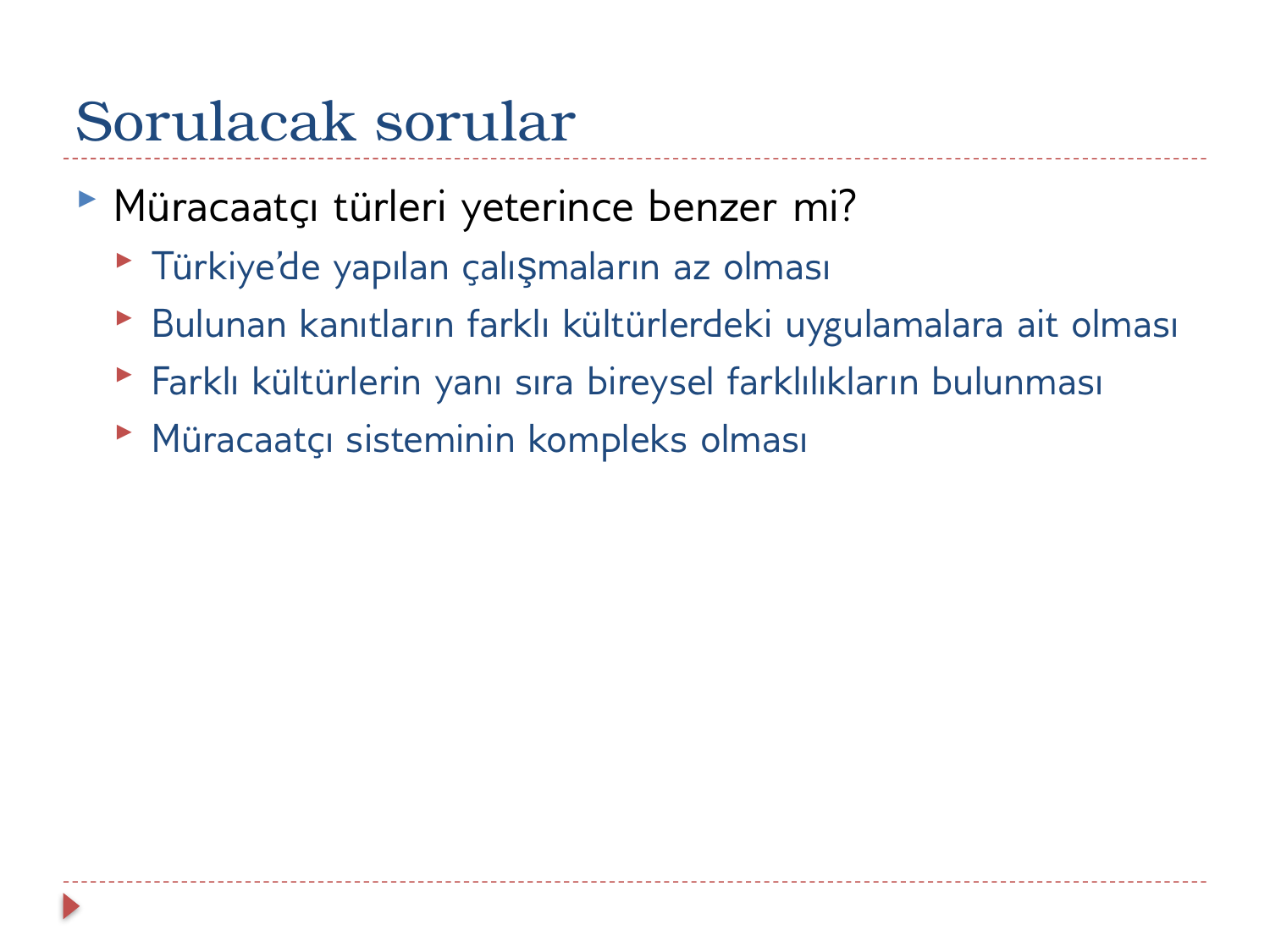

# Sorulacak sorular
Müracaatçı türleri yeterince benzer mi?
Türkiye’de yapılan çalışmaların az olması
Bulunan kanıtların farklı kültürlerdeki uygulamalara ait olması
Farklı kültürlerin yanı sıra bireysel farklılıkların bulunması
Müracaatçı sisteminin kompleks olması